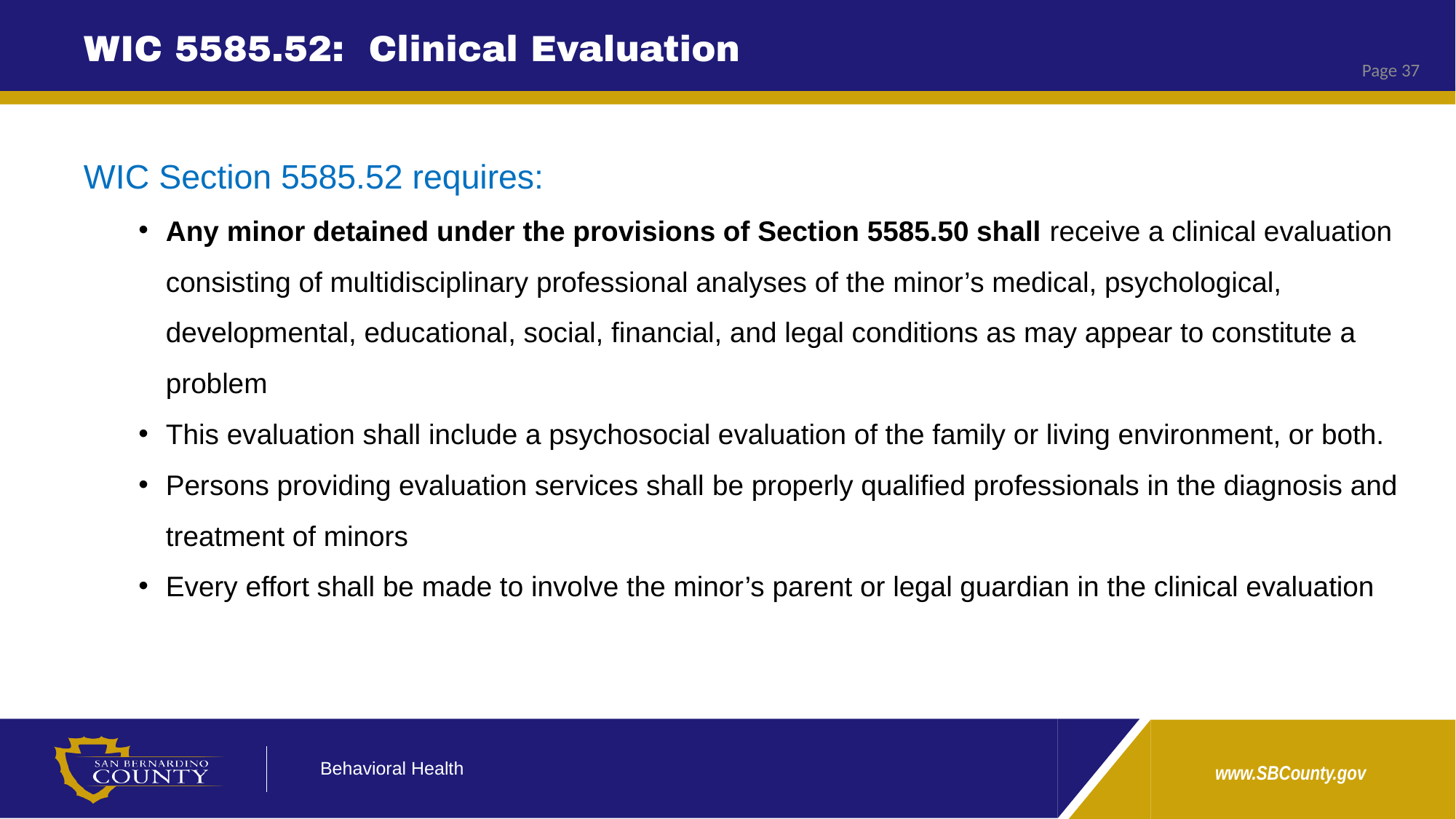

# WIC 5585.52:  Clinical Evaluation
WIC Section 5585.52 requires:
Any minor detained under the provisions of Section 5585.50 shall receive a clinical evaluation consisting of multidisciplinary professional analyses of the minor’s medical, psychological, developmental, educational, social, financial, and legal conditions as may appear to constitute a problem
This evaluation shall include a psychosocial evaluation of the family or living environment, or both.
Persons providing evaluation services shall be properly qualified professionals in the diagnosis and treatment of minors
Every effort shall be made to involve the minor’s parent or legal guardian in the clinical evaluation